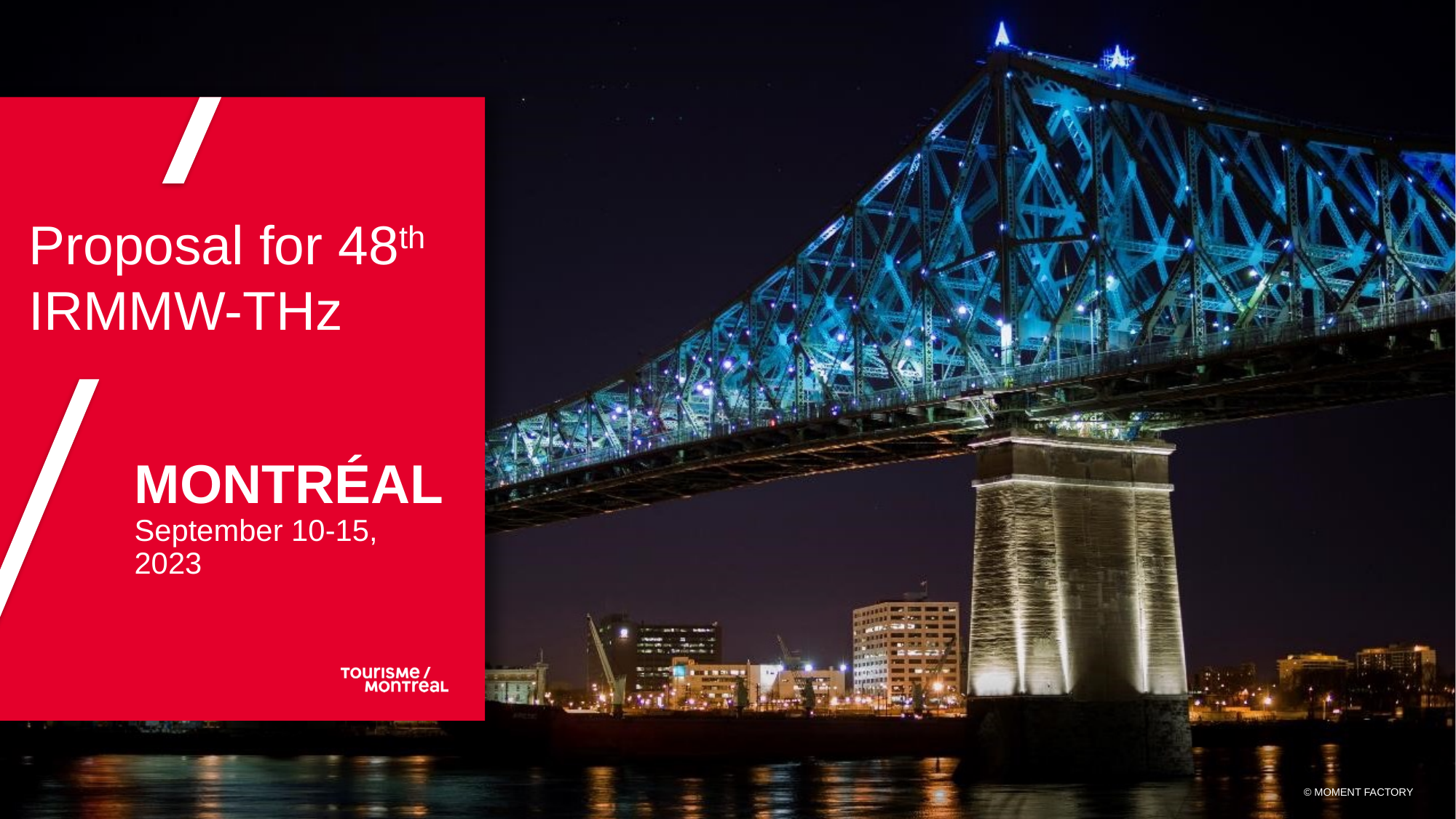

Proposal for 48th  IRMMW-THz
MONTRÉAL
September 10-15, 2023
© Moment Factory